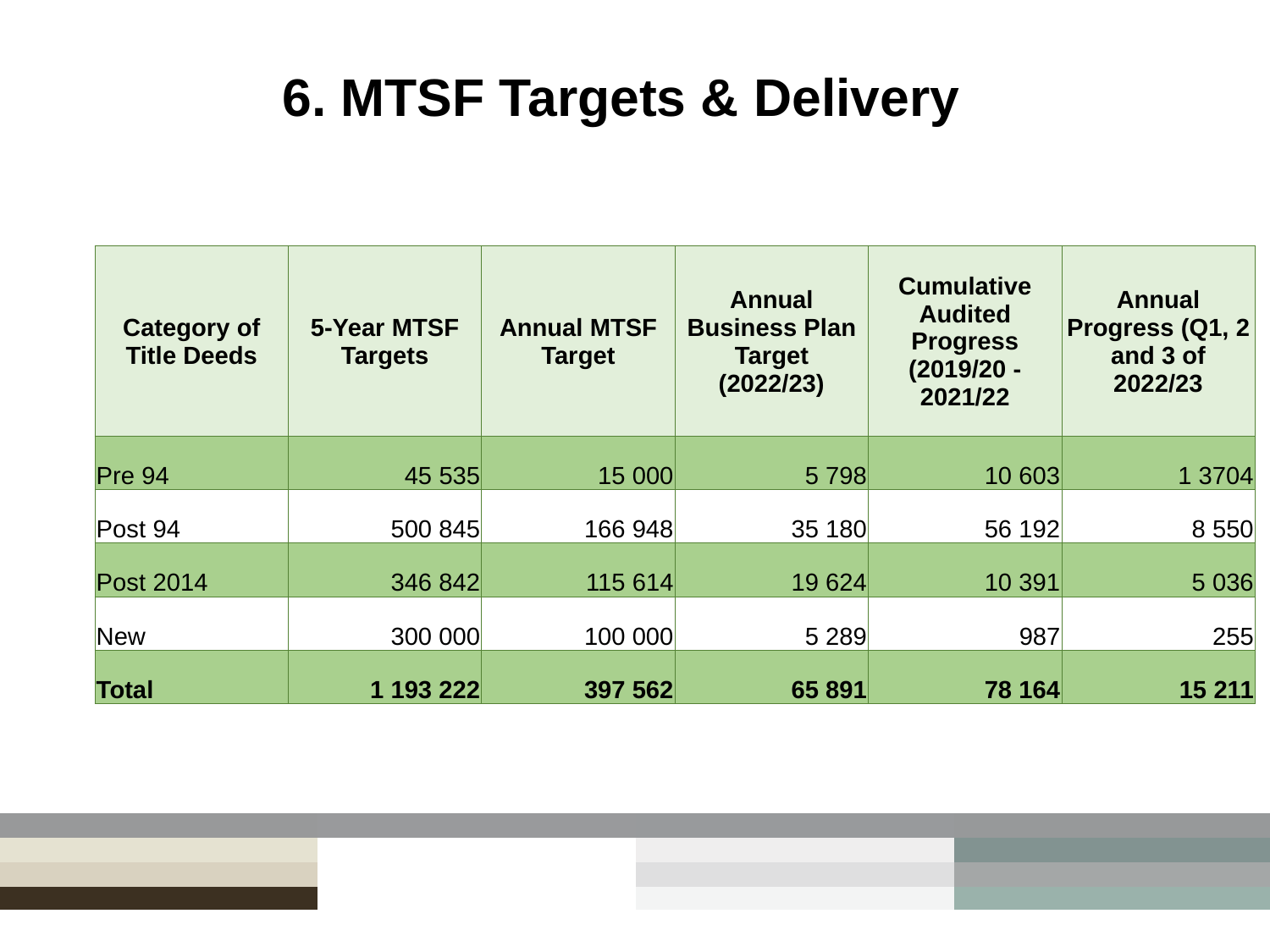

6. MTSF Targets & Delivery
| Category of Title Deeds | 5-Year MTSF Targets | Annual MTSF Target | Annual Business Plan Target (2022/23) | Cumulative Audited Progress (2019/20 - 2021/22 | Annual Progress (Q1, 2 and 3 of 2022/23 |
| --- | --- | --- | --- | --- | --- |
| Pre 94 | 45 535 | 15 000 | 5 798 | 10 603 | 1 3704 |
| Post 94 | 500 845 | 166 948 | 35 180 | 56 192 | 8 550 |
| Post 2014 | 346 842 | 115 614 | 19 624 | 10 391 | 5 036 |
| New | 300 000 | 100 000 | 5 289 | 987 | 255 |
| Total | 1 193 222 | 397 562 | 65 891 | 78 164 | 15 211 |